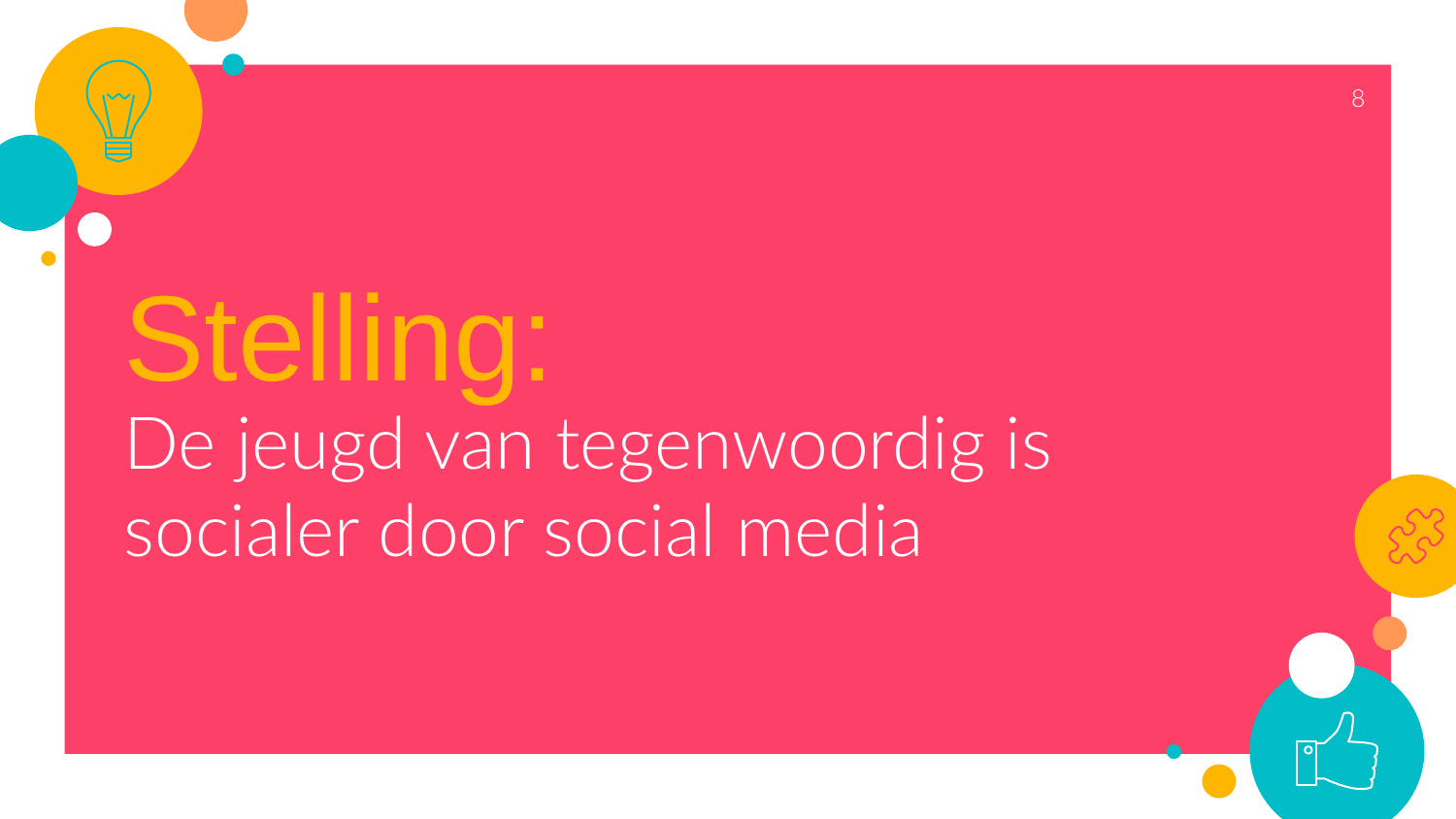

8
Stelling:
De jeugd van tegenwoordig is socialer door social media